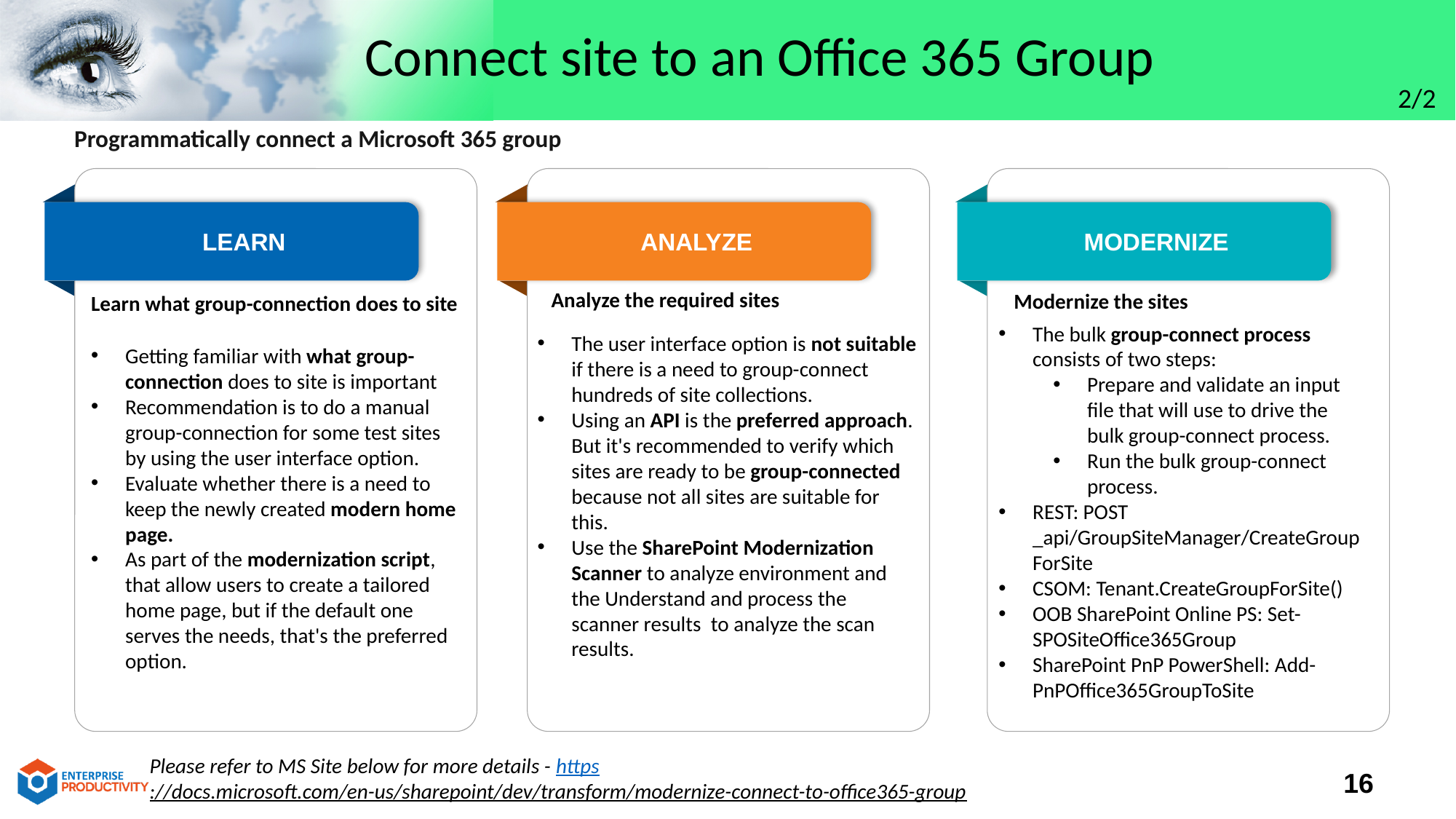

# Connect site to an Office 365 Group
2/2
Programmatically connect a Microsoft 365 group

LEARN

ANALYZE

MODERNIZE
Analyze the required sites
Modernize the sites
Learn what group-connection does to site
The bulk group-connect process consists of two steps:
Prepare and validate an input file that will use to drive the bulk group-connect process.
Run the bulk group-connect process.
REST: POST _api/GroupSiteManager/CreateGroupForSite
CSOM: Tenant.CreateGroupForSite()
OOB SharePoint Online PS: Set-SPOSiteOffice365Group
SharePoint PnP PowerShell: Add-PnPOffice365GroupToSite
The user interface option is not suitable if there is a need to group-connect hundreds of site collections.
Using an API is the preferred approach. But it's recommended to verify which sites are ready to be group-connected because not all sites are suitable for this.
Use the SharePoint Modernization Scanner to analyze environment and the Understand and process the scanner results  to analyze the scan results.
Getting familiar with what group-connection does to site is important
Recommendation is to do a manual group-connection for some test sites by using the user interface option.
Evaluate whether there is a need to keep the newly created modern home page.
As part of the modernization script, that allow users to create a tailored home page, but if the default one serves the needs, that's the preferred option.
Please refer to MS Site below for more details - https://docs.microsoft.com/en-us/sharepoint/dev/transform/modernize-connect-to-office365-group